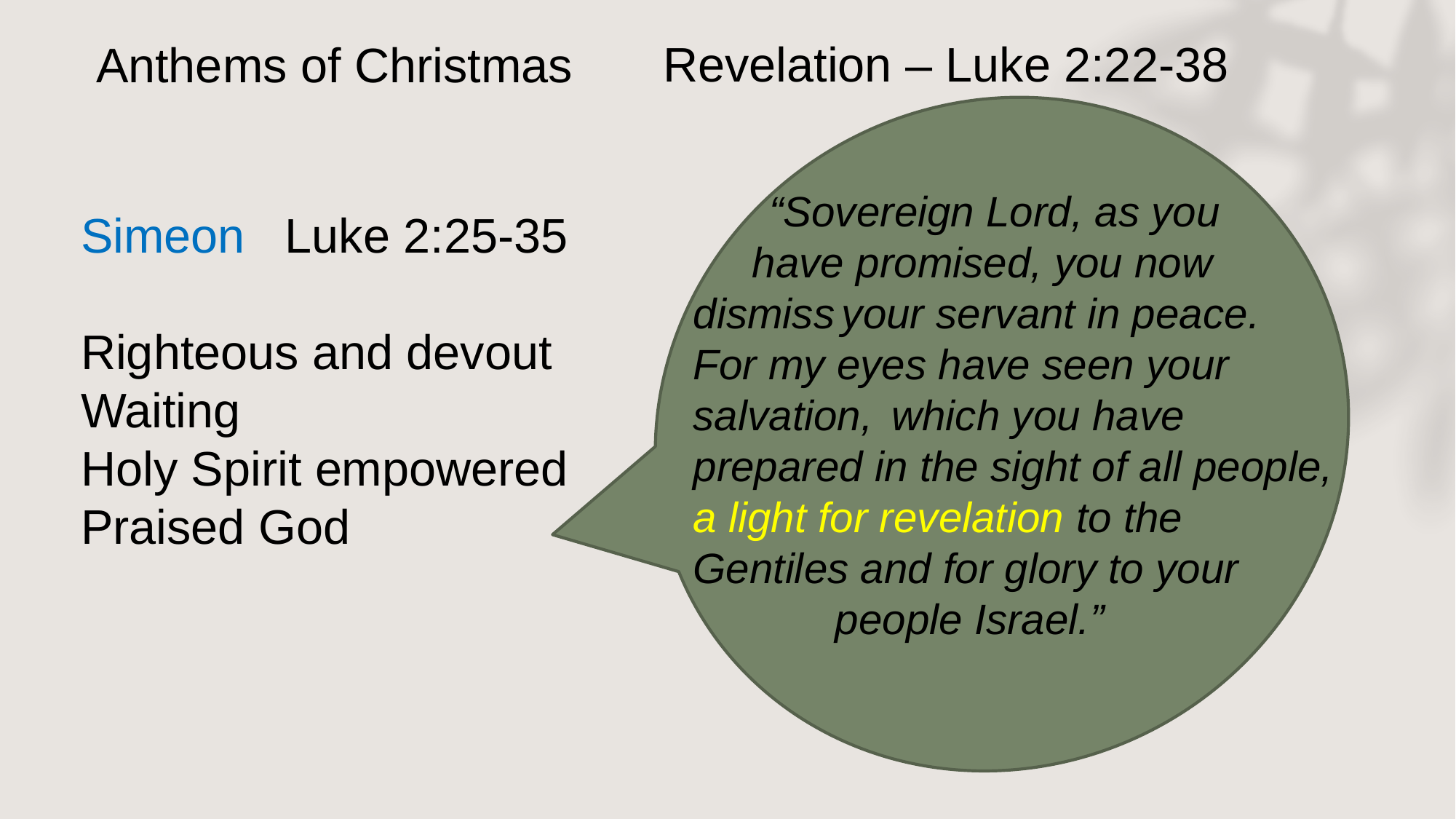

Revelation – Luke 2:22-38
Anthems of Christmas

           “Sovereign Lord, as you
     have promised, you now     dismiss your servant in peace.
For my eyes have seen your salvation,  which you have prepared in the sight of all people,
a light for revelation to the Gentiles and for glory to your
            people Israel.”
Simeon   Luke 2:25-35

Righteous and devout
Waiting
Holy Spirit empowered
Praised God